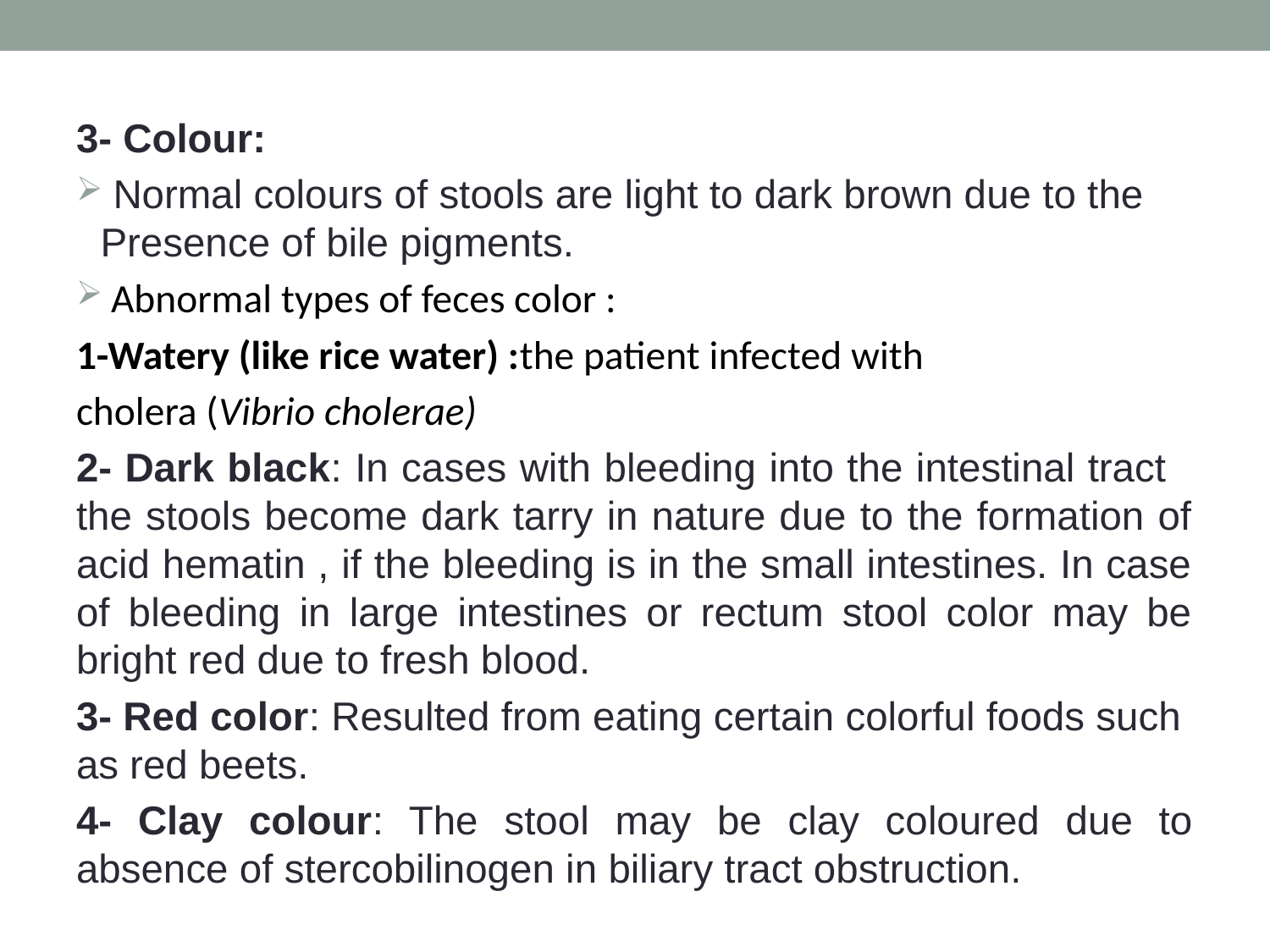

3- Colour:
 Normal colours of stools are light to dark brown due to the Presence of bile pigments.
 Abnormal types of feces color :
1-Watery (like rice water) :the patient infected with
cholera (Vibrio cholerae)
2- Dark black: In cases with bleeding into the intestinal tract   the stools become dark tarry in nature due to the formation of acid hematin , if the bleeding is in the small intestines. In case of bleeding in large intestines or rectum stool color may be bright red due to fresh blood.
3- Red color: Resulted from eating certain colorful foods such  as red beets.
4- Clay colour: The stool may be clay coloured due to absence of stercobilinogen in biliary tract obstruction.